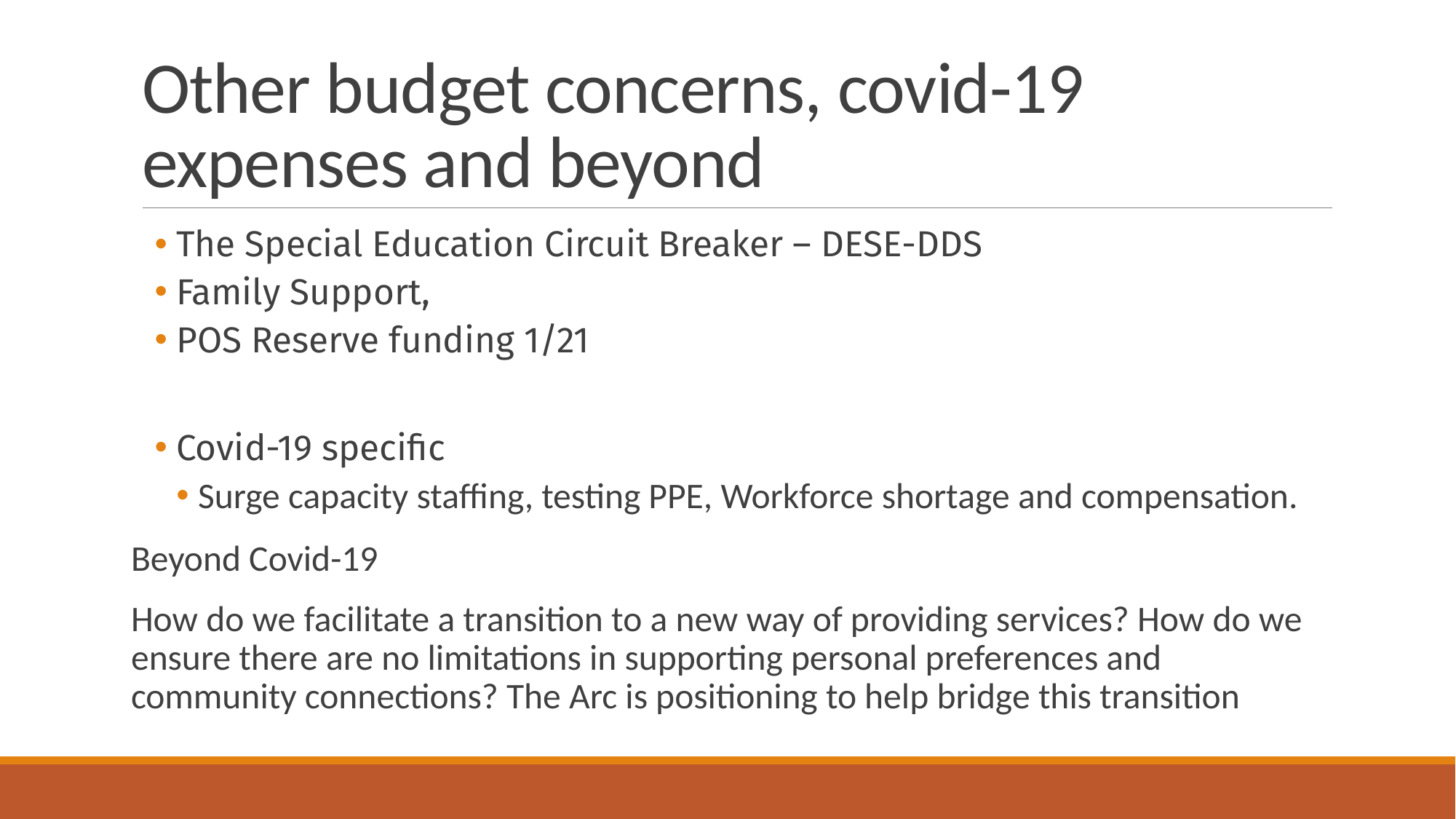

# Other budget concerns, covid-19 expenses and beyond
The Special Education Circuit Breaker – DESE-DDS
Family Support,
POS Reserve funding 1/21

Covid-19 specific
Surge capacity staffing, testing PPE, Workforce shortage and compensation.
Beyond Covid-19
How do we facilitate a transition to a new way of providing services? How do we ensure there are no limitations in supporting personal preferences and community connections? The Arc is positioning to help bridge this transition